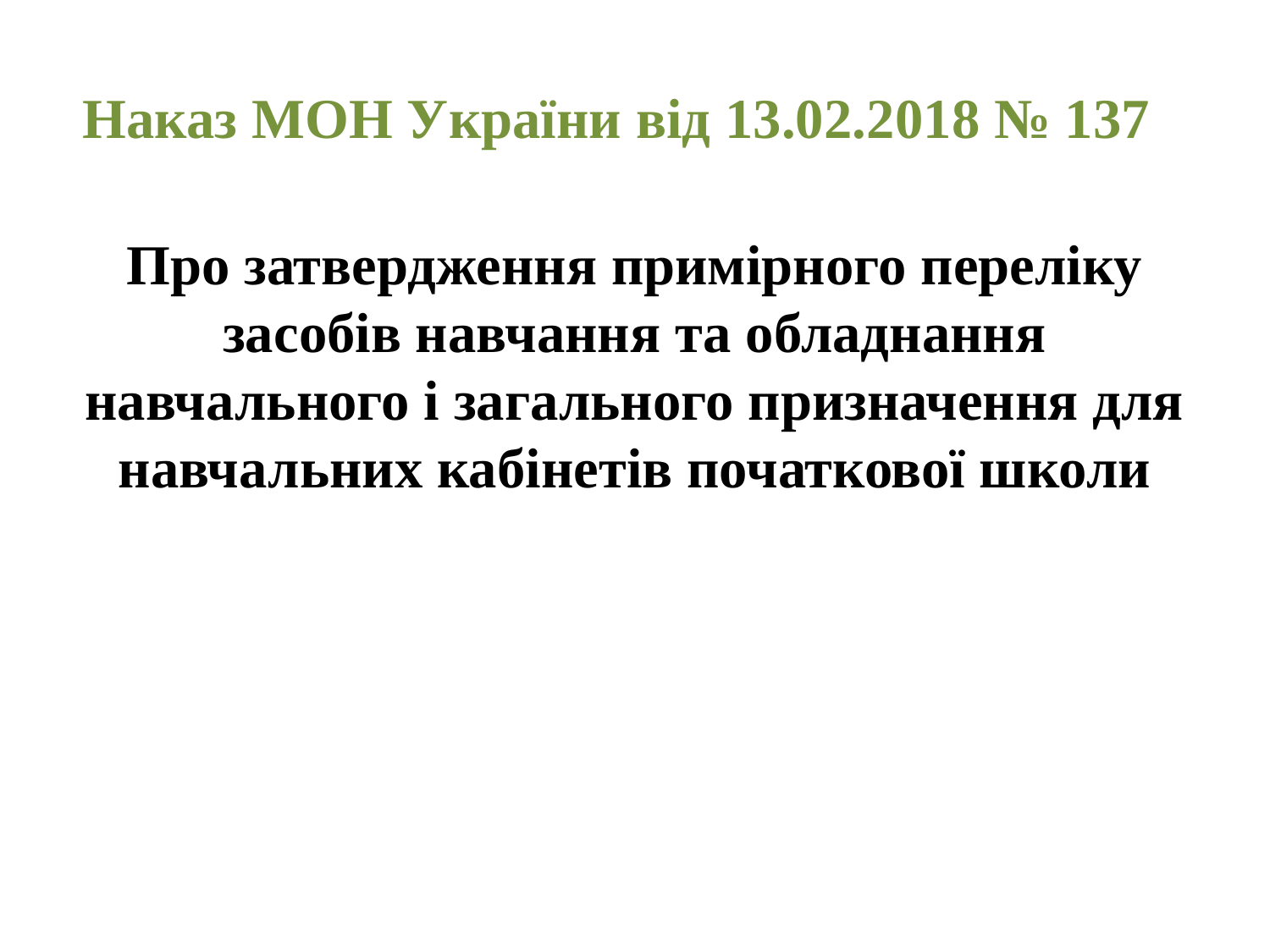

# Наказ МОН України від 13.02.2018 № 137
Про затвердження примірного переліку засобів навчання та обладнання навчального і загального призначення для навчальних кабінетів початкової школи